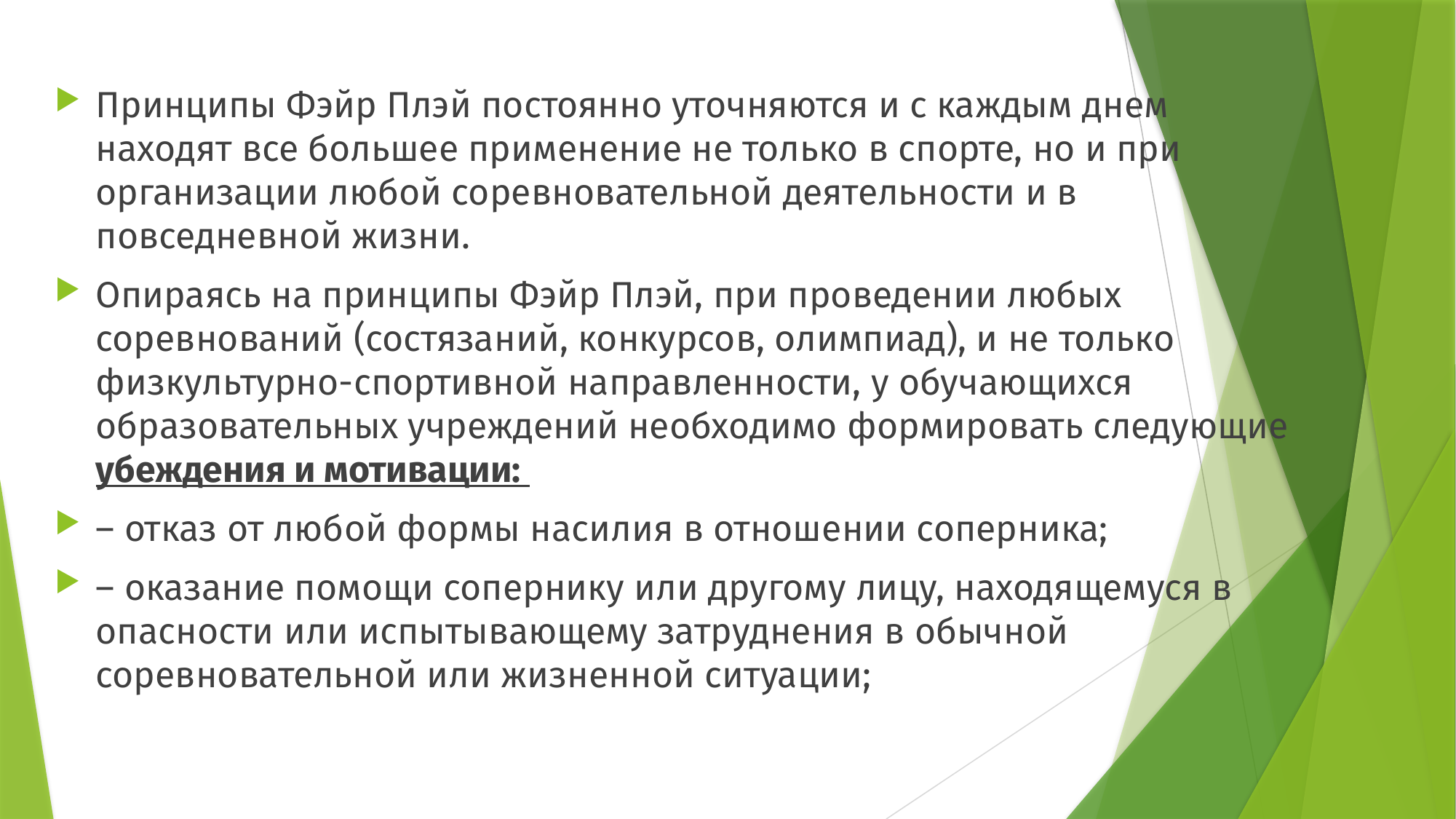

Принципы Фэйр Плэй постоянно уточняются и с каждым днем находят все большее применение не только в спорте, но и при организации любой соревновательной деятельности и в повседневной жизни.
Опираясь на принципы Фэйр Плэй, при проведении любых соревнований (состязаний, конкурсов, олимпиад), и не только физкультурно-спортивной направленности, у обучающихся образовательных учреждений необходимо формировать следующие убеждения и мотивации:
– отказ от любой формы насилия в отношении соперника;
– оказание помощи сопернику или другому лицу, находящемуся в опасности или испытывающему затруднения в обычной соревновательной или жизненной ситуации;